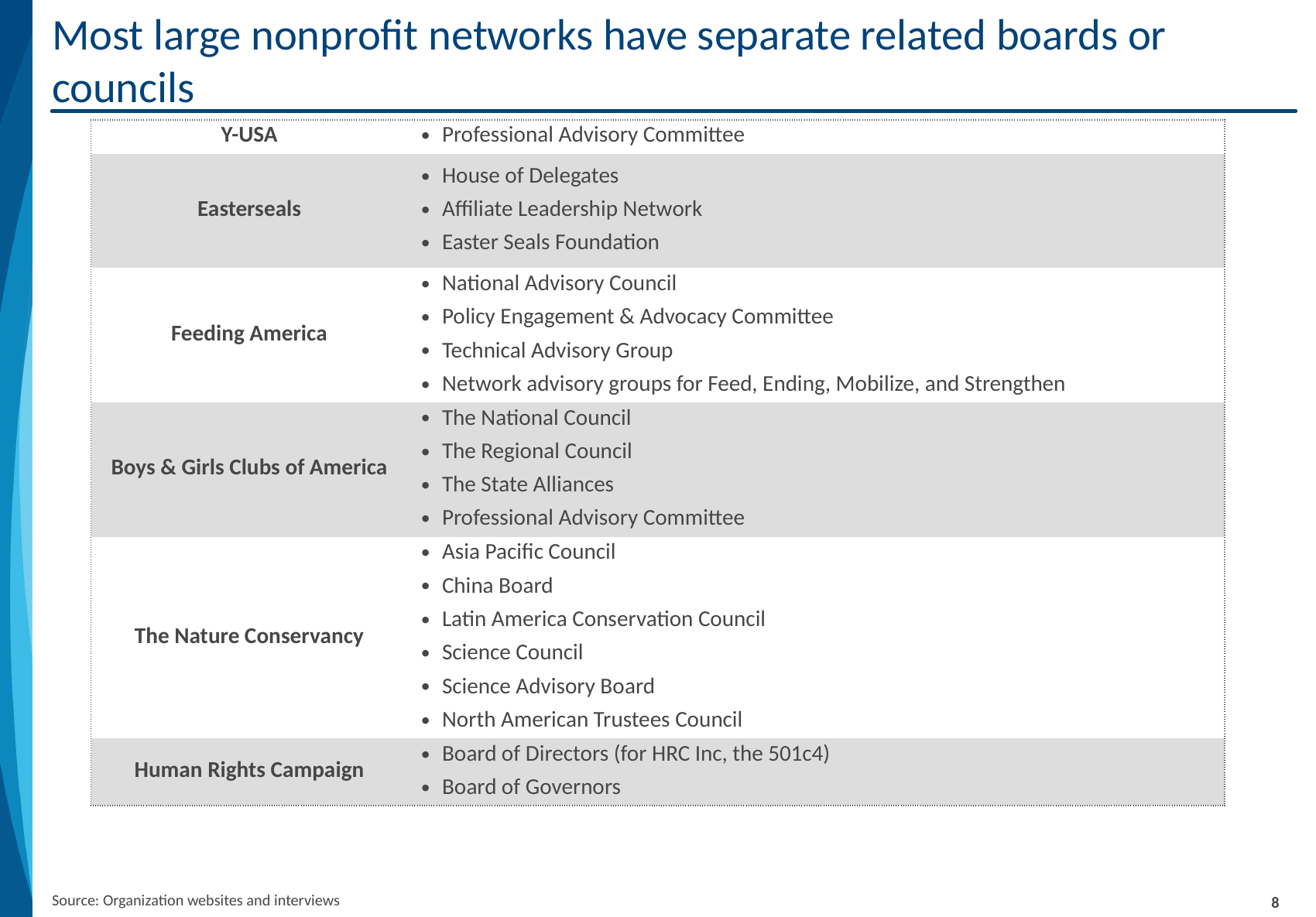

# Most large nonprofit networks have separate related boards or councils
13_85
| Y-USA | Professional Advisory Committee |
| --- | --- |
| Easterseals | House of Delegates Affiliate Leadership Network Easter Seals Foundation |
| Feeding America | National Advisory Council Policy Engagement & Advocacy Committee Technical Advisory Group Network advisory groups for Feed, Ending, Mobilize, and Strengthen |
| Boys & Girls Clubs of America | The National Council The Regional Council The State Alliances Professional Advisory Committee |
| The Nature Conservancy | Asia Pacific Council China Board Latin America Conservation Council Science Council Science Advisory Board North American Trustees Council |
| Human Rights Campaign | Board of Directors (for HRC Inc, the 501c4) Board of Governors |
Source: Organization websites and interviews